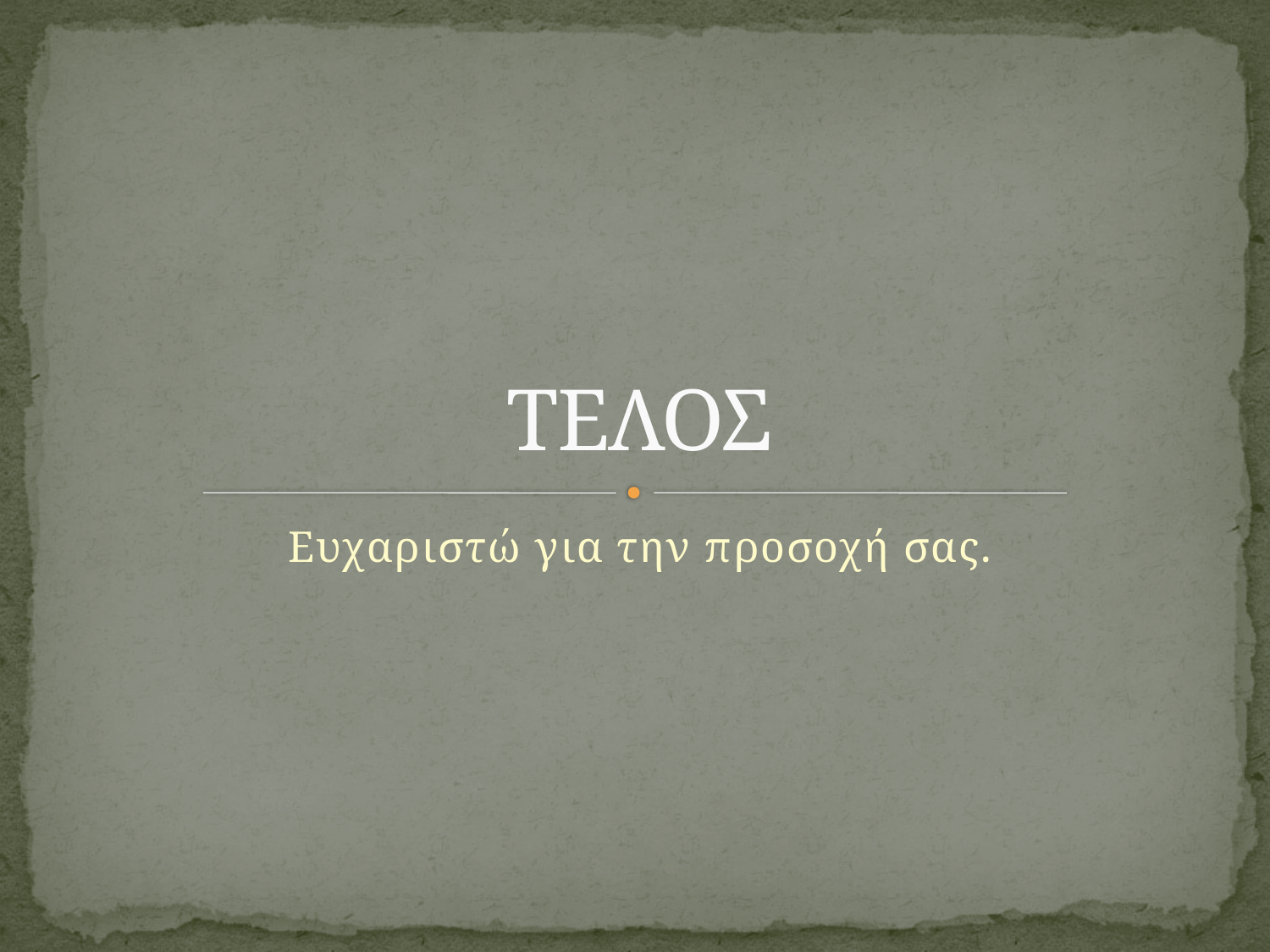

# ΤΕΛΟΣ
Ευχαριστώ για την προσοχή σας.